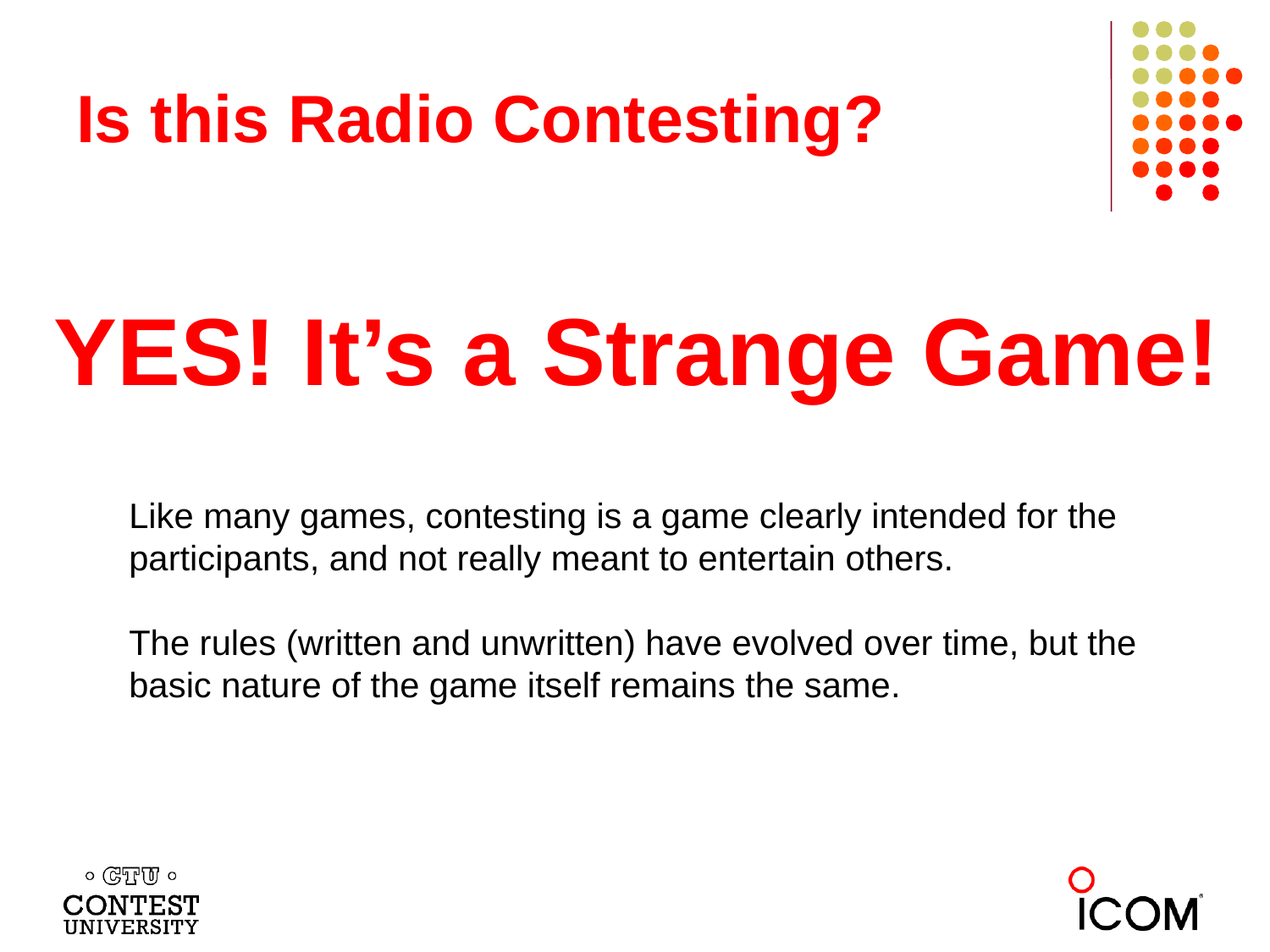

# Is this Radio Contesting?
YES! It’s a Strange Game!
Like many games, contesting is a game clearly intended for the participants, and not really meant to entertain others.

The rules (written and unwritten) have evolved over time, but the basic nature of the game itself remains the same.